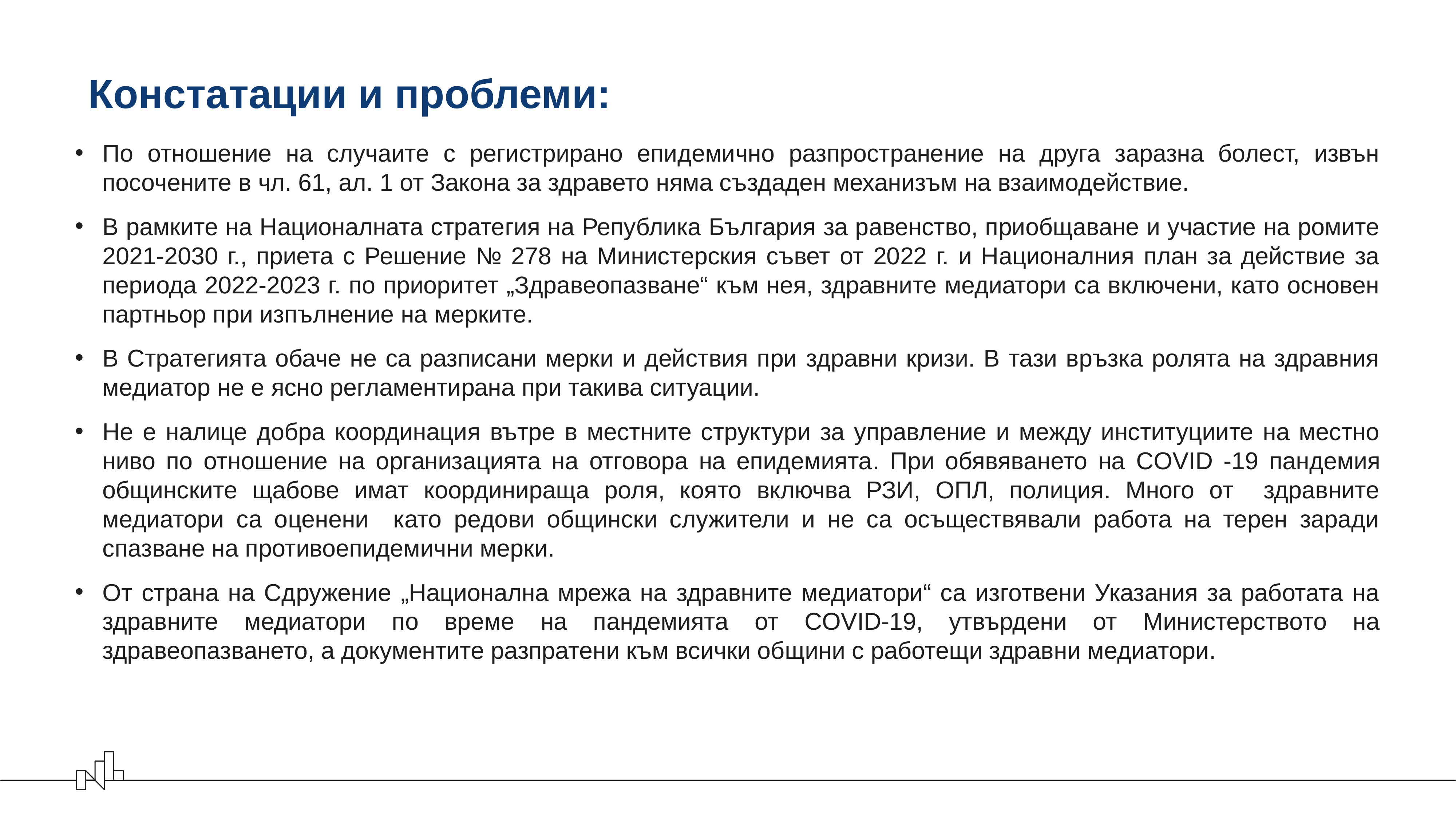

# Констатации и проблеми:
По отношение на случаите с регистрирано епидемично разпространение на друга заразна болест, извън посочените в чл. 61, ал. 1 от Закона за здравето няма създаден механизъм на взаимодействие.
В рамките на Националната стратегия на Република България за равенство, приобщаване и участие на ромите 2021-2030 г., приета с Решение № 278 на Министерския съвет от 2022 г. и Националния план за действие за периода 2022-2023 г. по приоритет „Здравеопазване“ към нея, здравните медиатори са включени, като основен партньор при изпълнение на мерките.
В Стратегията обаче не са разписани мерки и действия при здравни кризи. В тази връзка ролята на здравния медиатор не е ясно регламентирана при такива ситуации.
Не е налице добра координация вътре в местните структури за управление и между институциите на местно ниво по отношение на организацията на отговора на епидемията. При обявяването на COVID -19 пандемия общинските щабове имат координираща роля, която включва РЗИ, ОПЛ, полиция. Много от  здравните медиатори са оценени  като редови общински служители и не са осъществявали работа на терен заради спазване на противоепидемични мерки.
От страна на Сдружение „Национална мрежа на здравните медиатори“ са изготвени Указания за работата на здравните медиатори по време на пандемията от COVID-19, утвърдени от Министерството на здравеопазването, а документите разпратени към всички общини с работещи здравни медиатори.